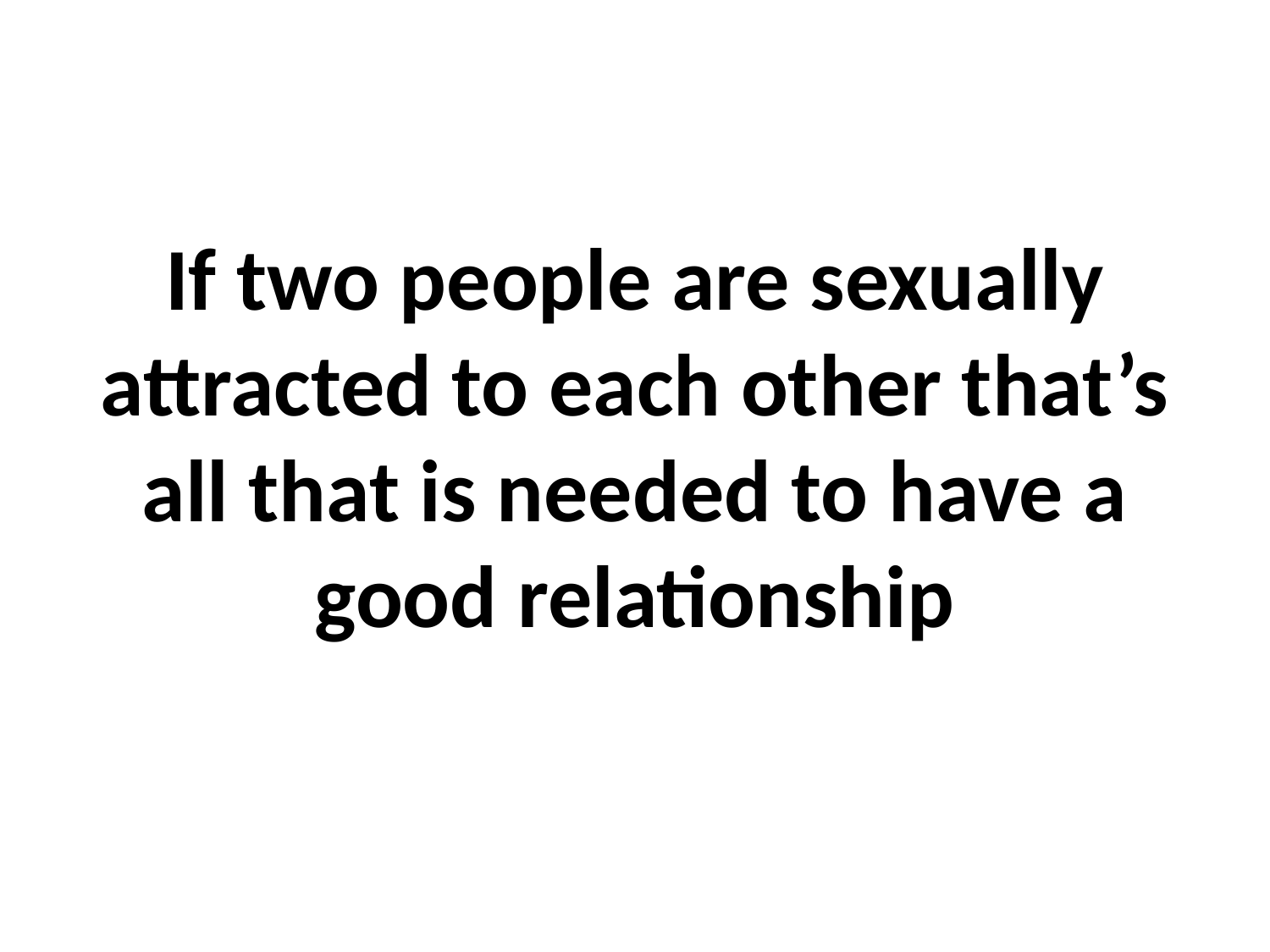

# If two people are sexually attracted to each other that’s all that is needed to have a good relationship